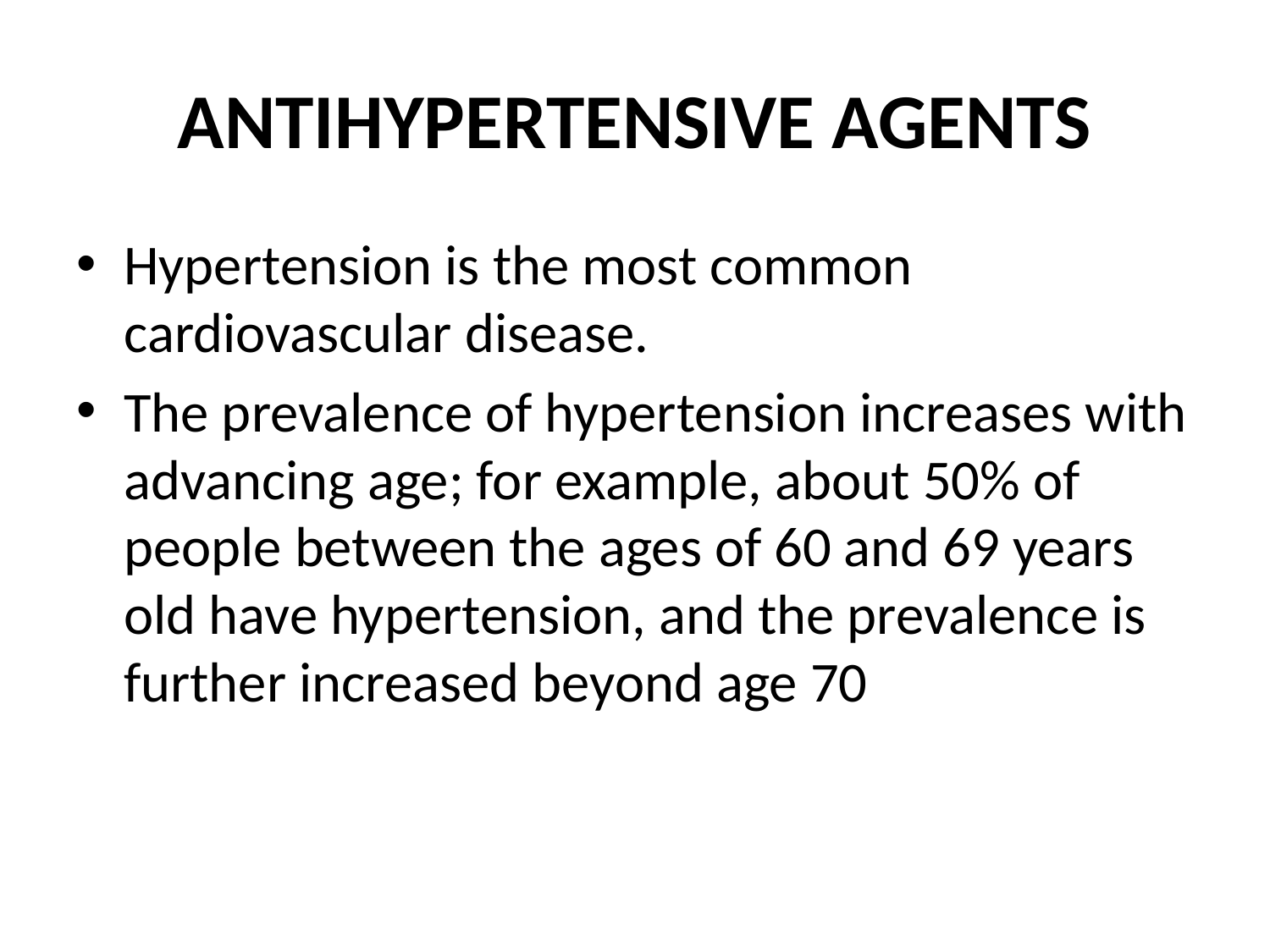

# Antihypertensive Agents
Hypertension is the most common cardiovascular disease.
The prevalence of hypertension increases with advancing age; for example, about 50% of people between the ages of 60 and 69 years old have hypertension, and the prevalence is further increased beyond age 70